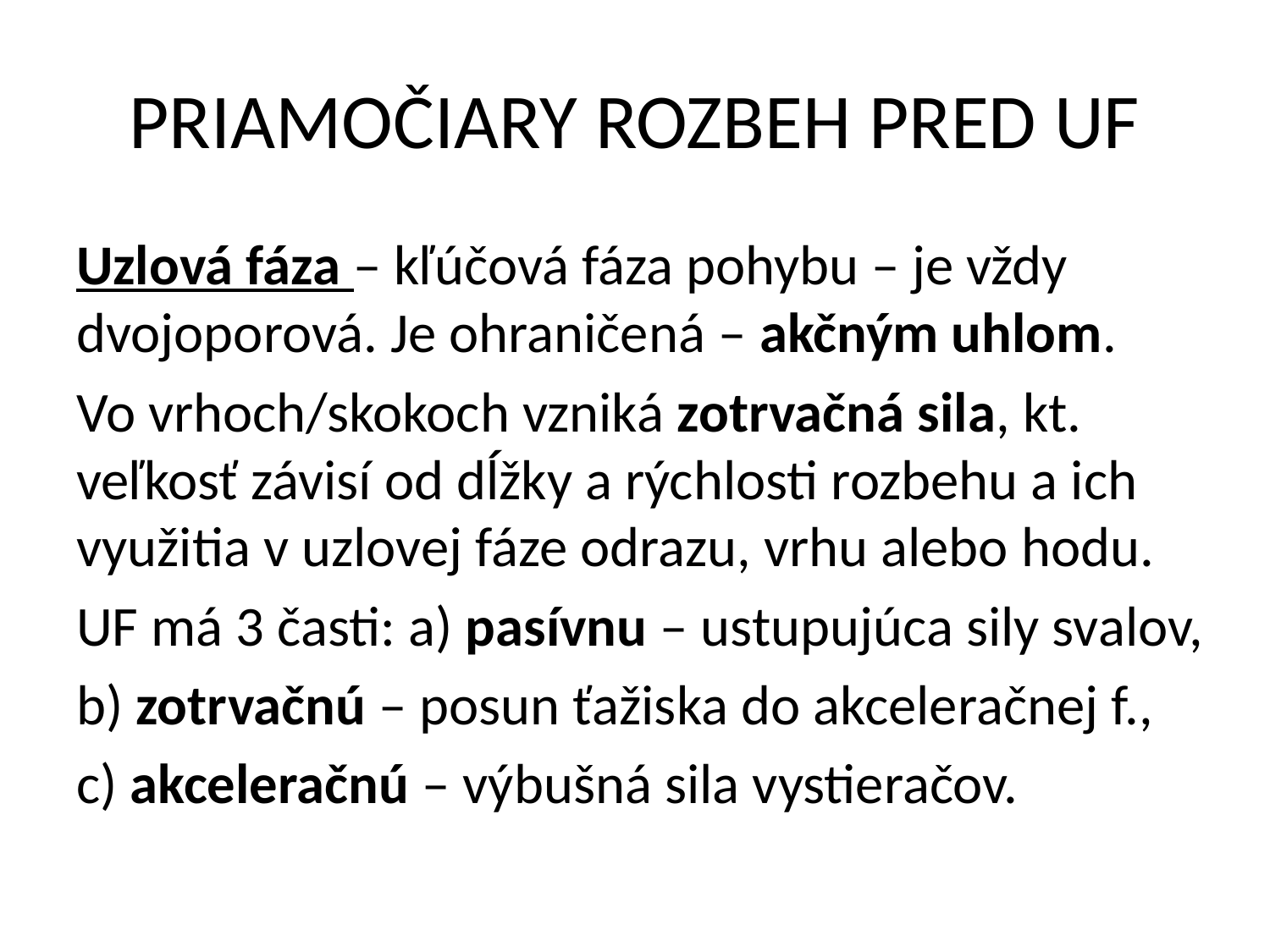

# PRIAMOČIARY ROZBEH PRED UF
Uzlová fáza – kľúčová fáza pohybu – je vždy dvojoporová. Je ohraničená – akčným uhlom.
Vo vrhoch/skokoch vzniká zotrvačná sila, kt. veľkosť závisí od dĺžky a rýchlosti rozbehu a ich využitia v uzlovej fáze odrazu, vrhu alebo hodu.
UF má 3 časti: a) pasívnu – ustupujúca sily svalov,
b) zotrvačnú – posun ťažiska do akceleračnej f.,
c) akceleračnú – výbušná sila vystieračov.